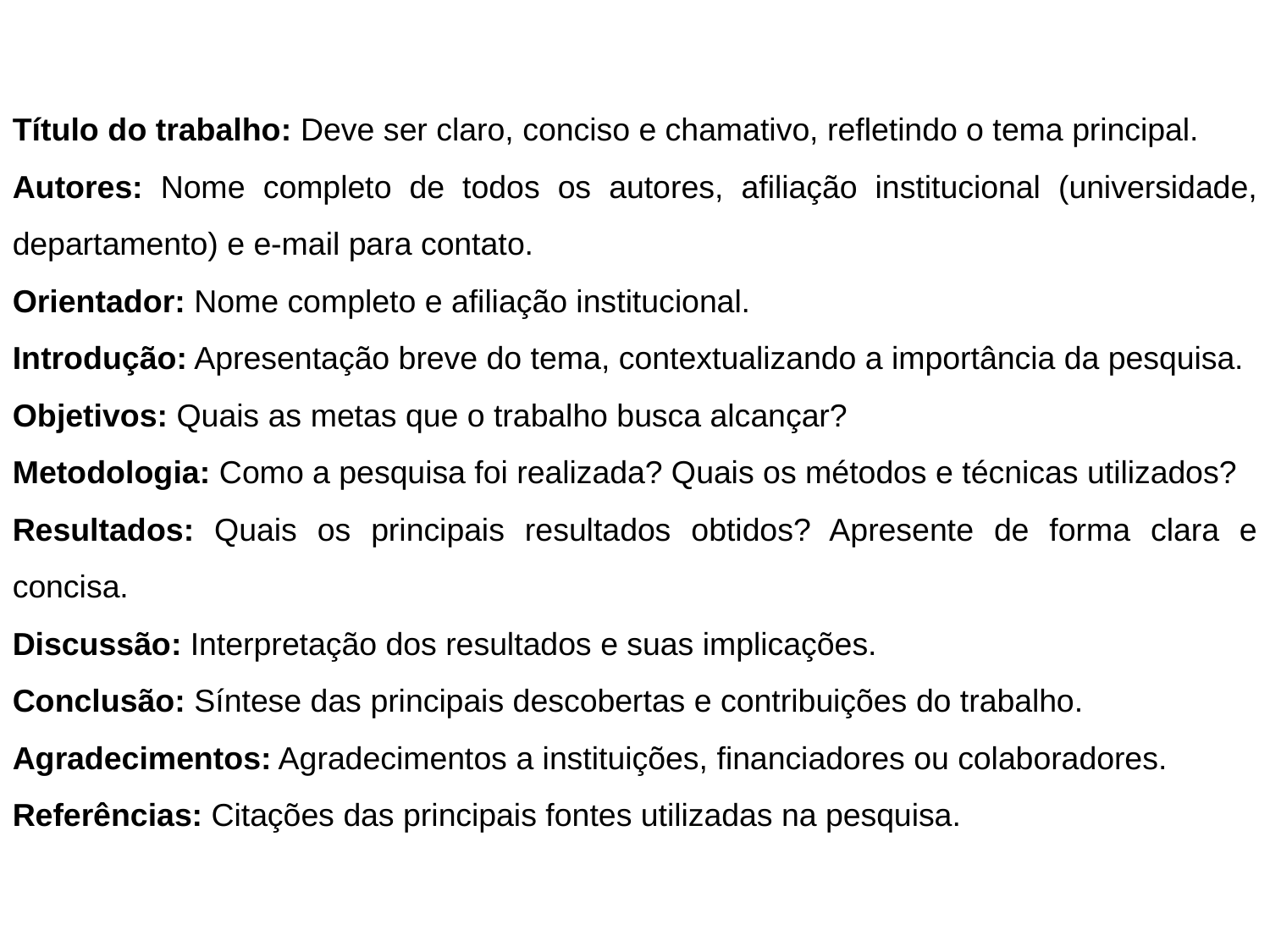

Título do trabalho: Deve ser claro, conciso e chamativo, refletindo o tema principal.
Autores: Nome completo de todos os autores, afiliação institucional (universidade, departamento) e e-mail para contato.
Orientador: Nome completo e afiliação institucional.
Introdução: Apresentação breve do tema, contextualizando a importância da pesquisa.
Objetivos: Quais as metas que o trabalho busca alcançar?
Metodologia: Como a pesquisa foi realizada? Quais os métodos e técnicas utilizados?
Resultados: Quais os principais resultados obtidos? Apresente de forma clara e concisa.
Discussão: Interpretação dos resultados e suas implicações.
Conclusão: Síntese das principais descobertas e contribuições do trabalho.
Agradecimentos: Agradecimentos a instituições, financiadores ou colaboradores.
Referências: Citações das principais fontes utilizadas na pesquisa.